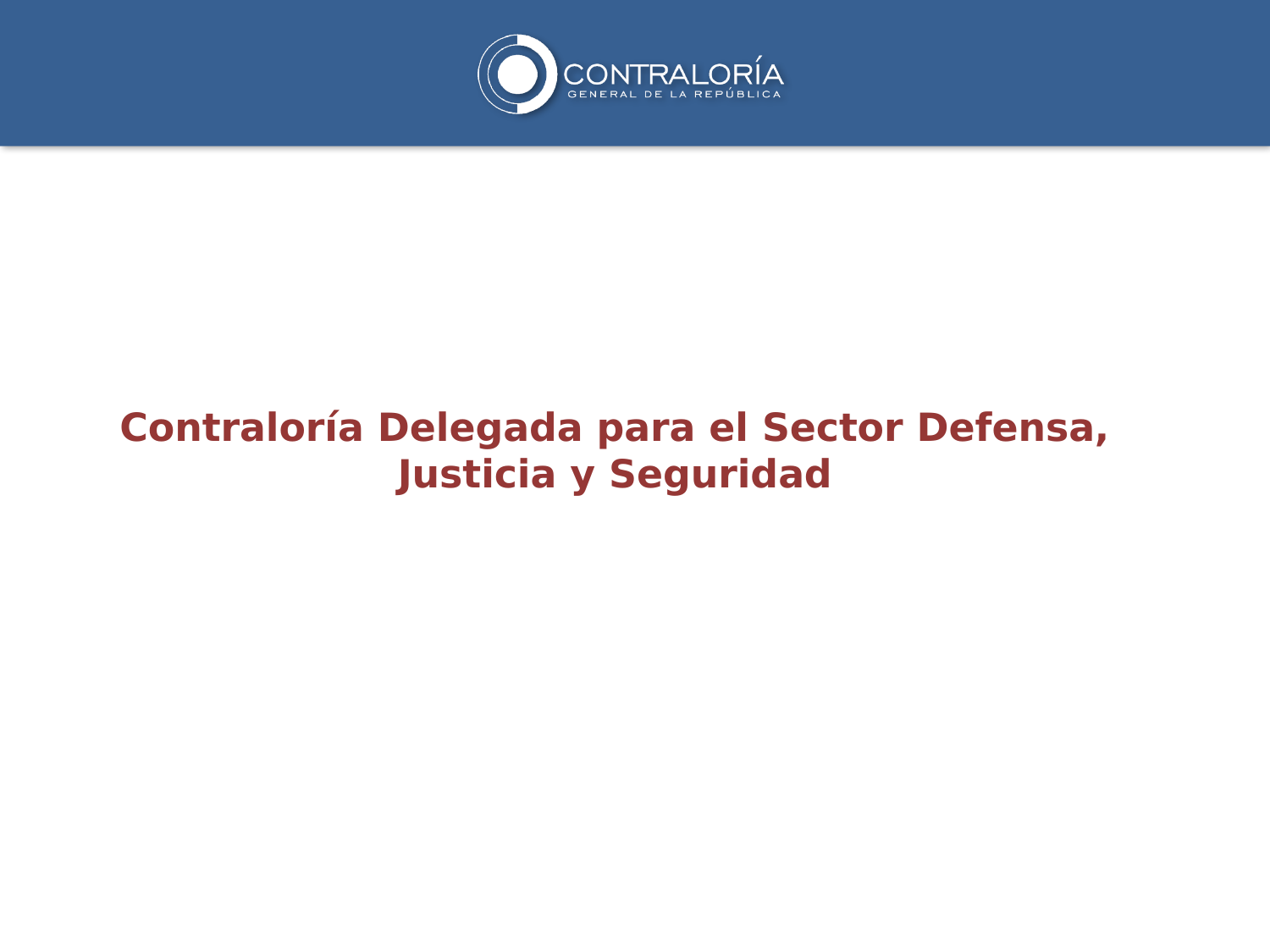

Contraloría Delegada para el Sector Defensa, Justicia y Seguridad